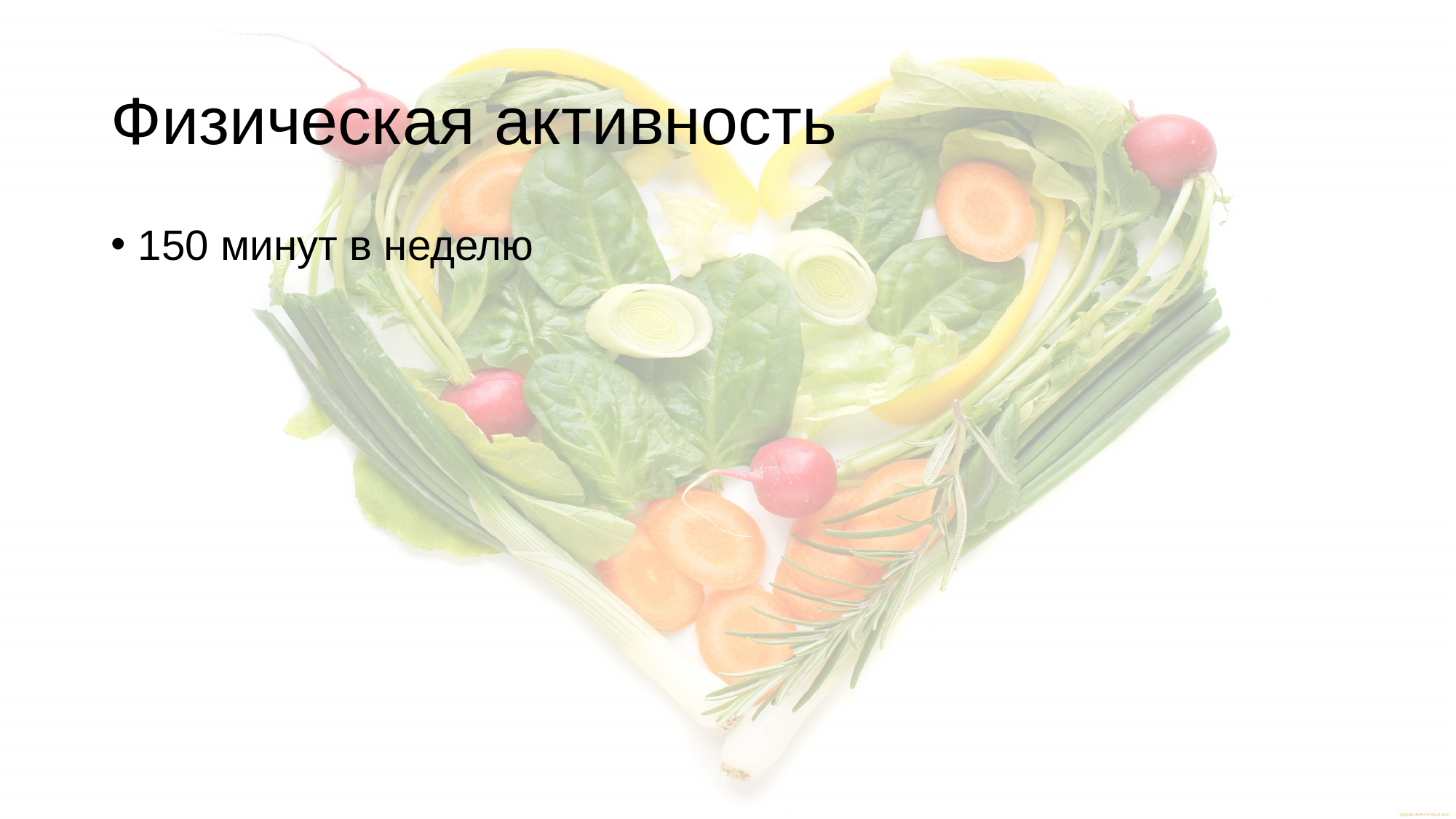

# Физическая активность
150 минут в неделю